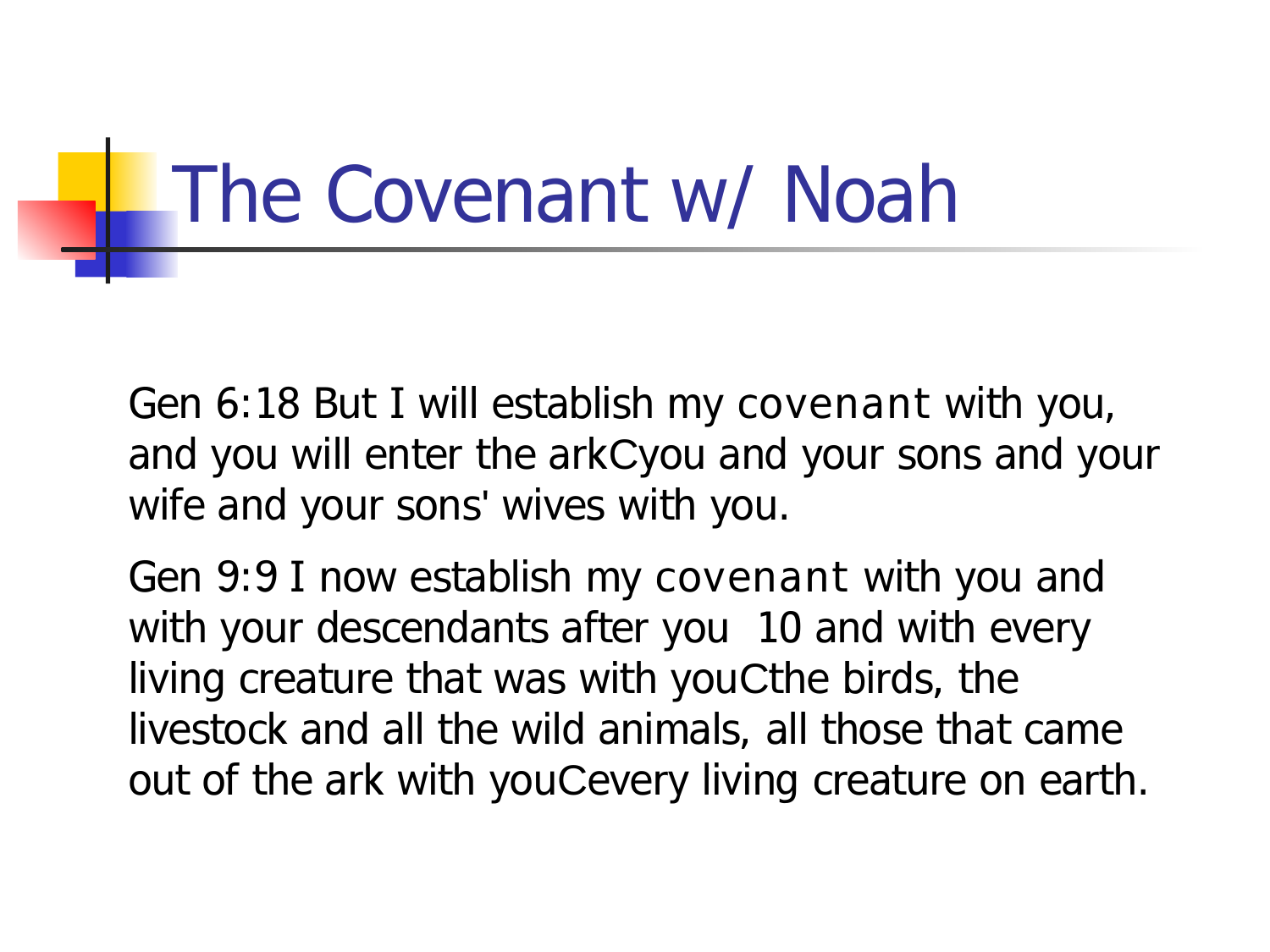

# The Covenant w/ Noah
Gen 6:18 But I will establish my covenant with you, and you will enter the arkCyou and your sons and your wife and your sons' wives with you.
Gen 9:9 I now establish my covenant with you and with your descendants after you  10 and with every living creature that was with youCthe birds, the livestock and all the wild animals, all those that came out of the ark with youCevery living creature on earth.